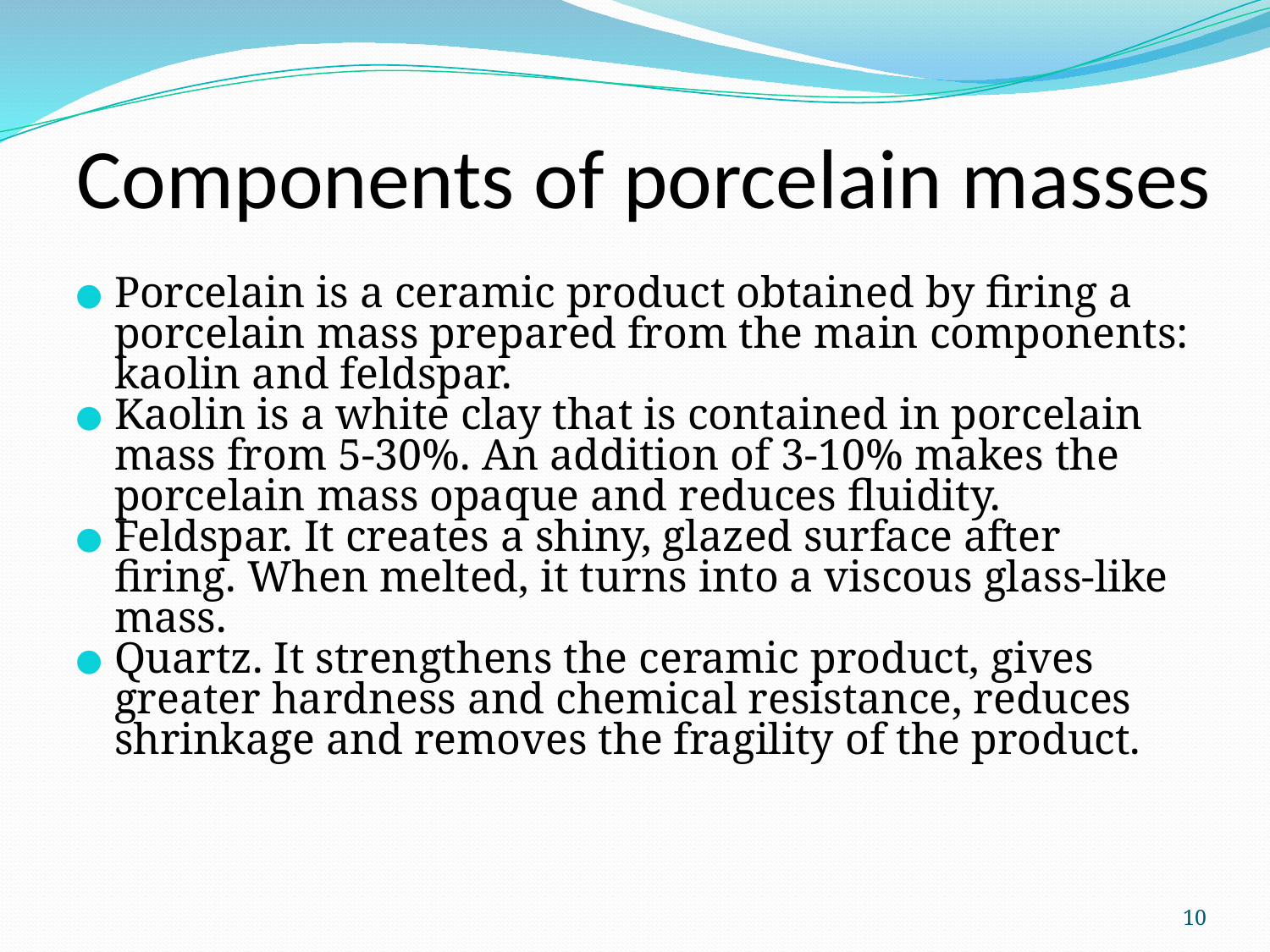

# Components of porcelain masses
Porcelain is a ceramic product obtained by firing a porcelain mass prepared from the main components: kaolin and feldspar.
Kaolin is a white clay that is contained in porcelain mass from 5-30%. An addition of 3-10% makes the porcelain mass opaque and reduces fluidity.
Feldspar. It creates a shiny, glazed surface after firing. When melted, it turns into a viscous glass-like mass.
Quartz. It strengthens the ceramic product, gives greater hardness and chemical resistance, reduces shrinkage and removes the fragility of the product.
10